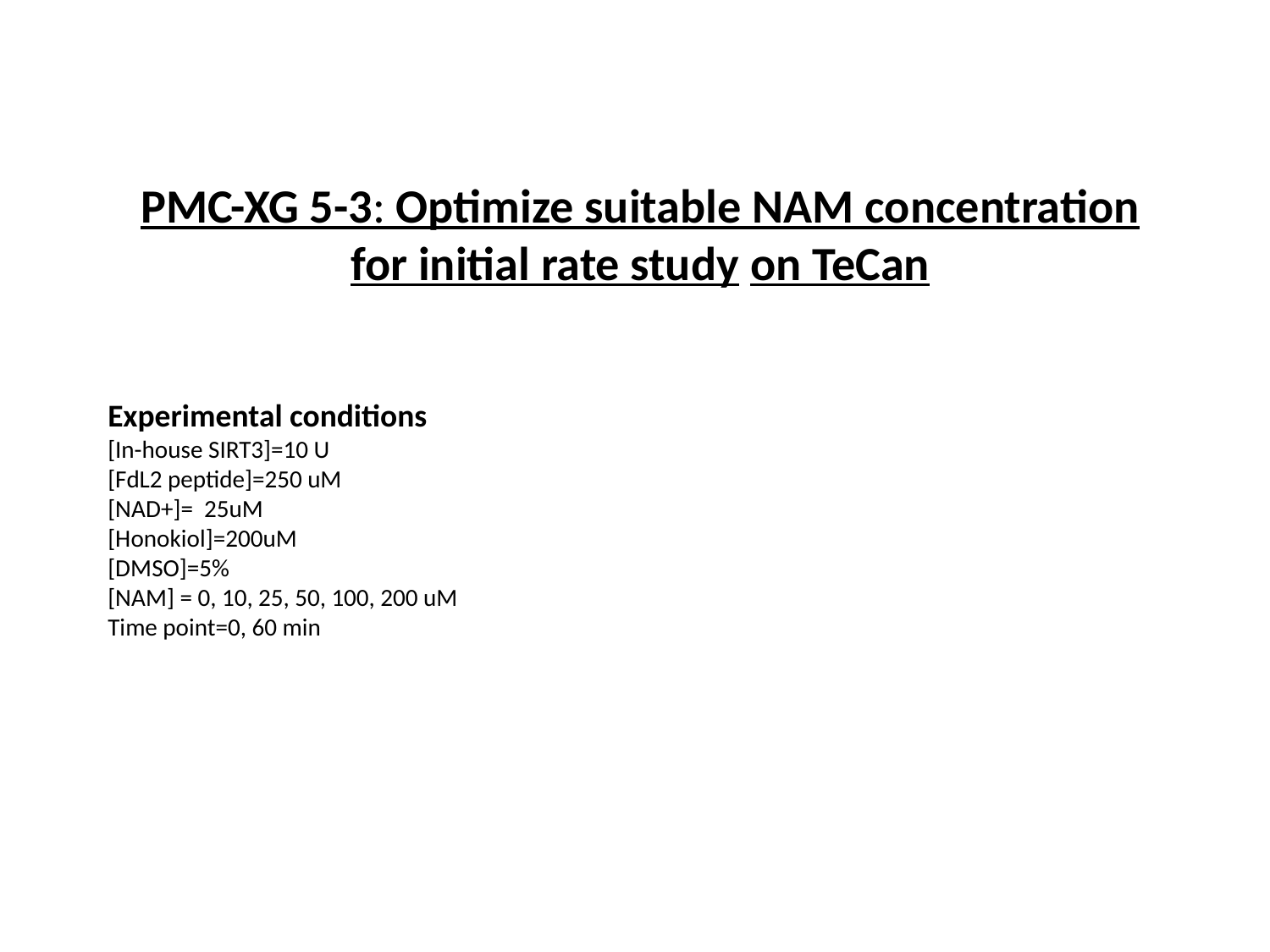

PMC-XG 5-3: Optimize suitable NAM concentration for initial rate study on TeCan

Experimental conditions
[In-house SIRT3]=10 U
[FdL2 peptide]=250 uM
[NAD+]=  25uM
[Honokiol]=200uM
[DMSO]=5%
[NAM] = 0, 10, 25, 50, 100, 200 uM
Time point=0, 60 min